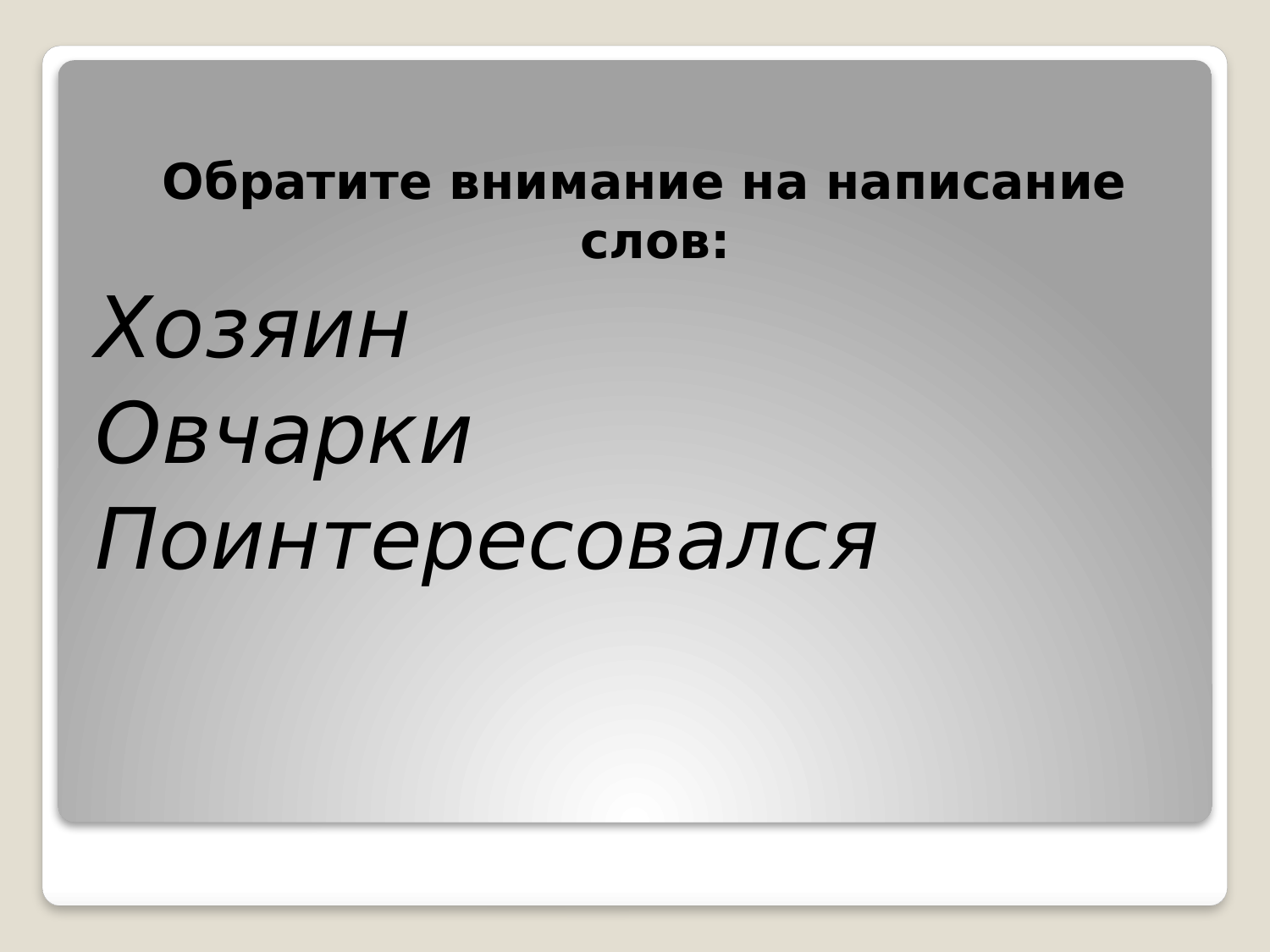

Обратите внимание на написание слов:
Хозяин
Овчарки
Поинтересовался

#